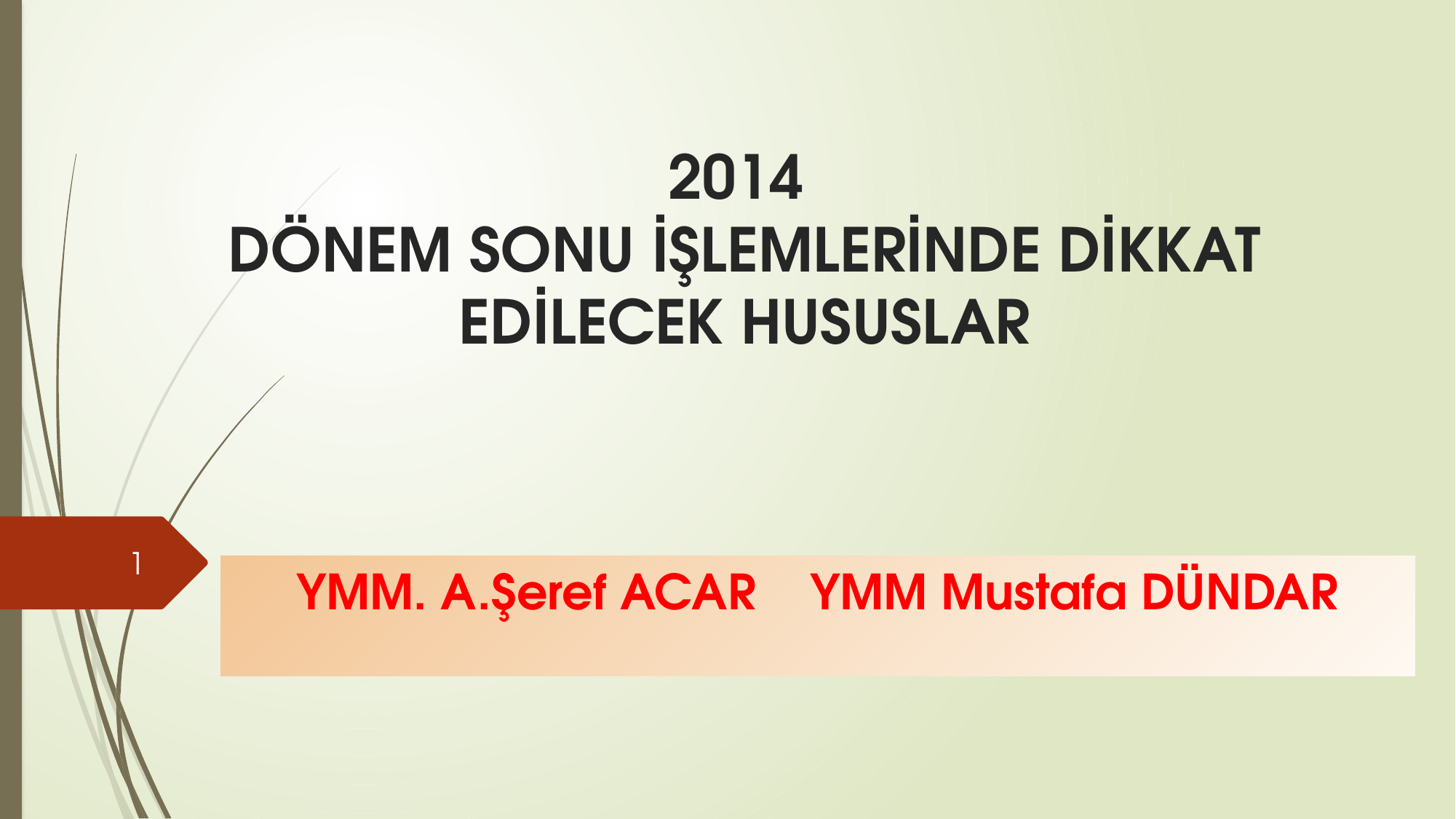

# 2014 DÖNEM SONU İŞLEMLERİNDE DİKKAT EDİLECEK HUSUSLAR
1
YMM. A.Şeref ACAR    YMM Mustafa DÜNDAR